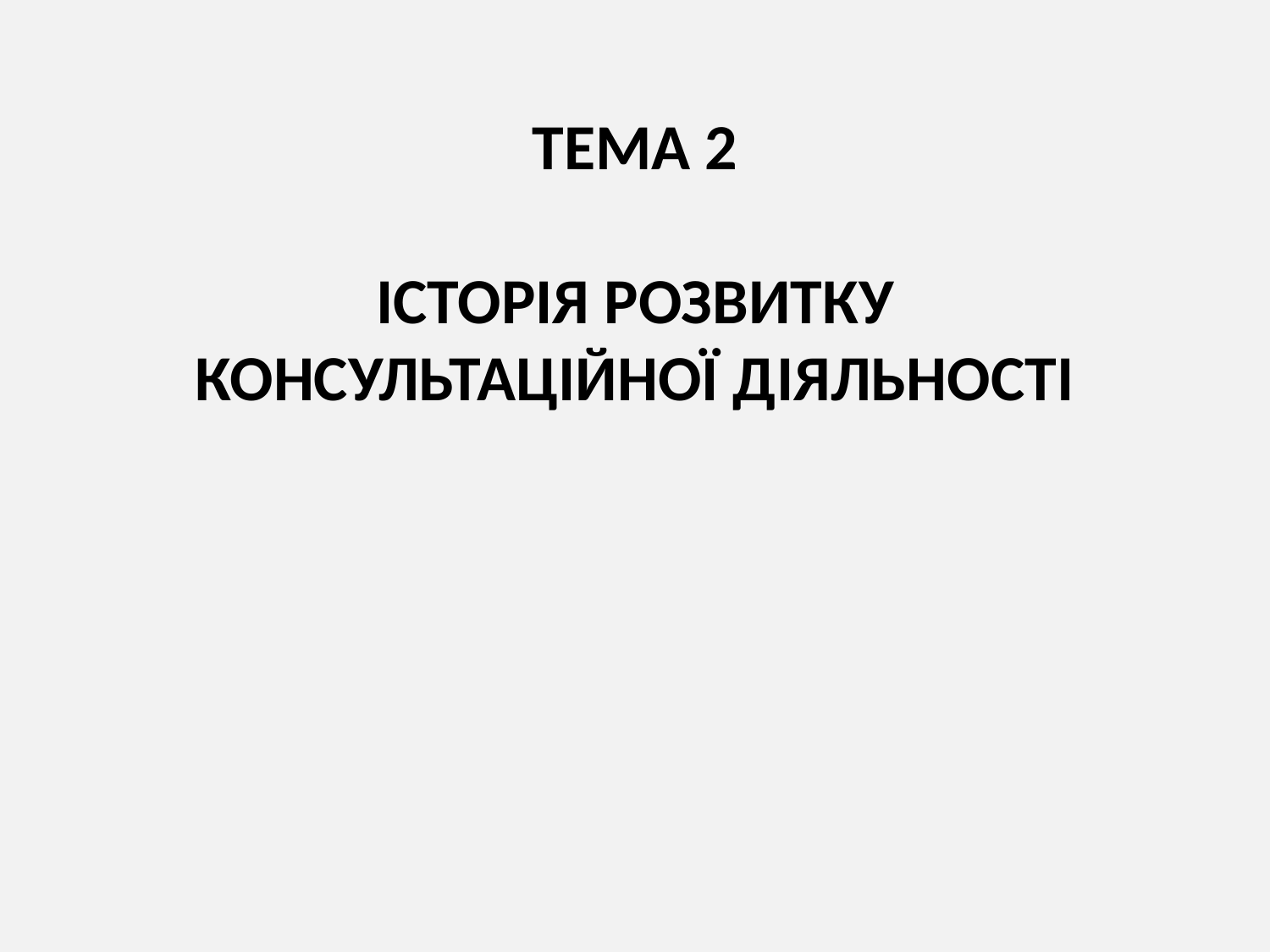

# ТЕМА 2   ІСТОРІЯ РОЗВИТКУ КОНСУЛЬТАЦІЙНОЇ ДІЯЛЬНОСТІ